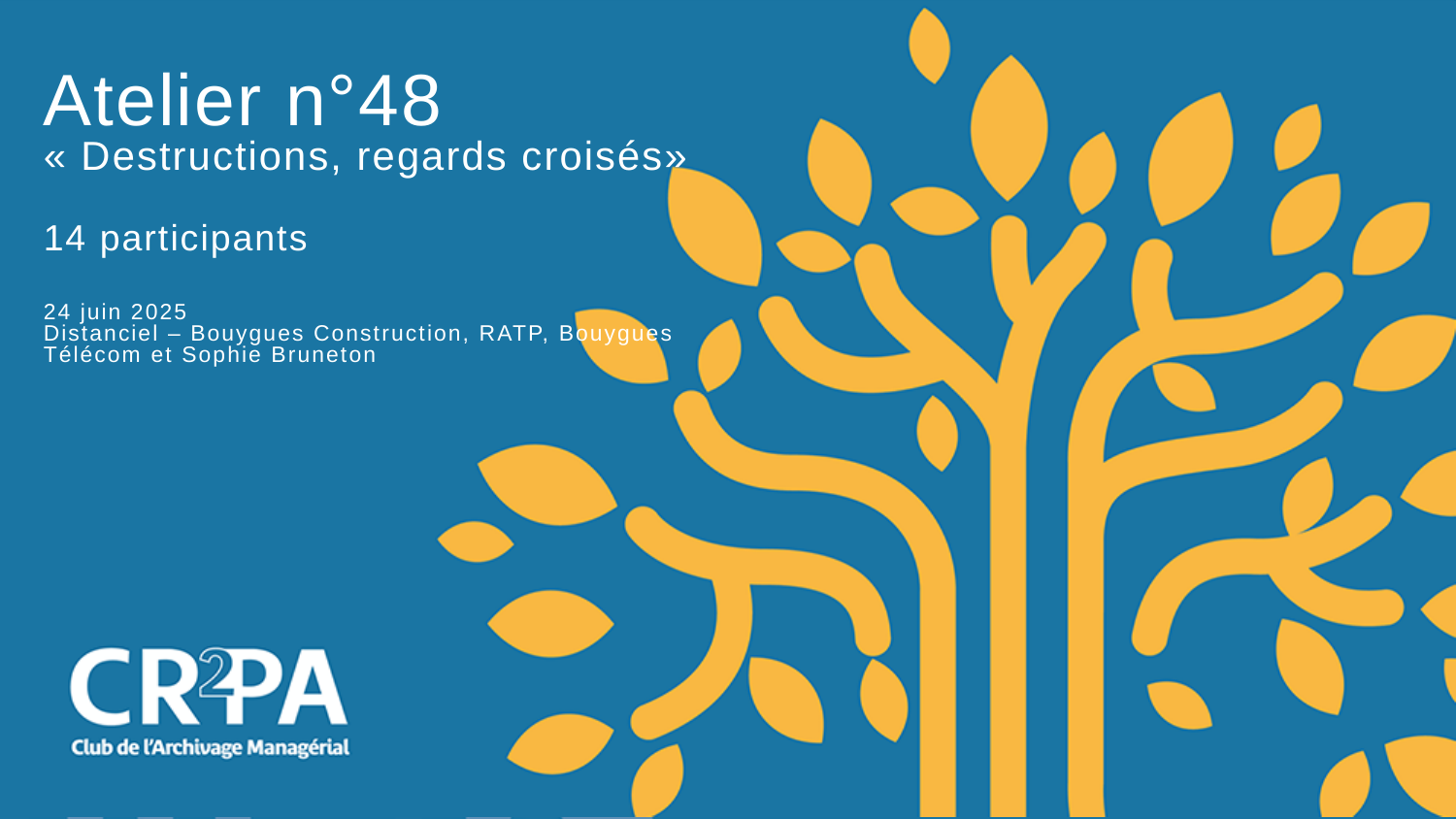

# Atelier n°48 « Destructions, regards croisés» 14 participants 24 juin 2025 Distanciel – Bouygues Construction, RATP, Bouygues Télécom et Sophie Bruneton